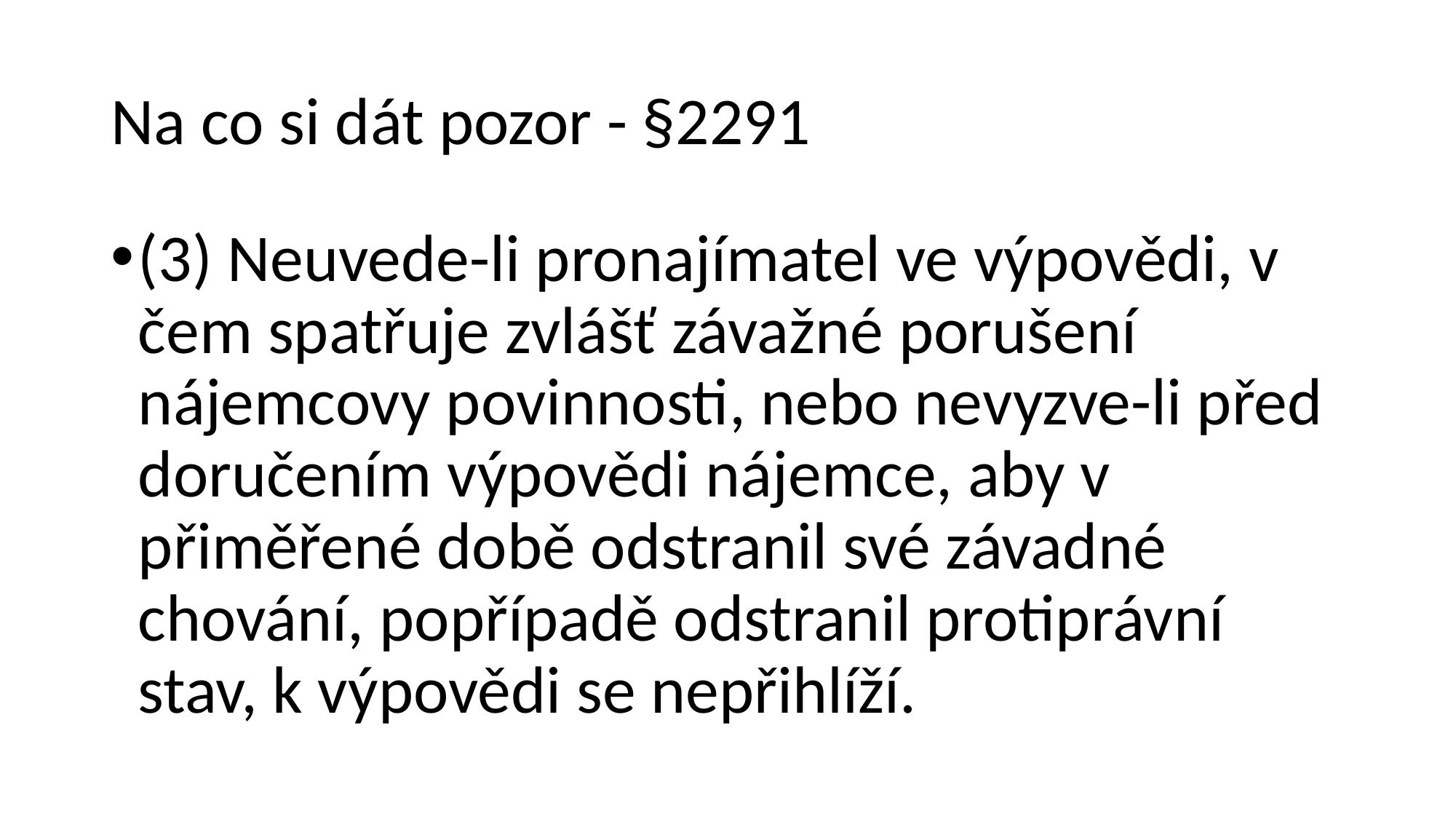

# Na co si dát pozor - §2291
(3) Neuvede-li pronajímatel ve výpovědi, v čem spatřuje zvlášť závažné porušení nájemcovy povinnosti, nebo nevyzve-li před doručením výpovědi nájemce, aby v přiměřené době odstranil své závadné chování, popřípadě odstranil protiprávní stav, k výpovědi se nepřihlíží.